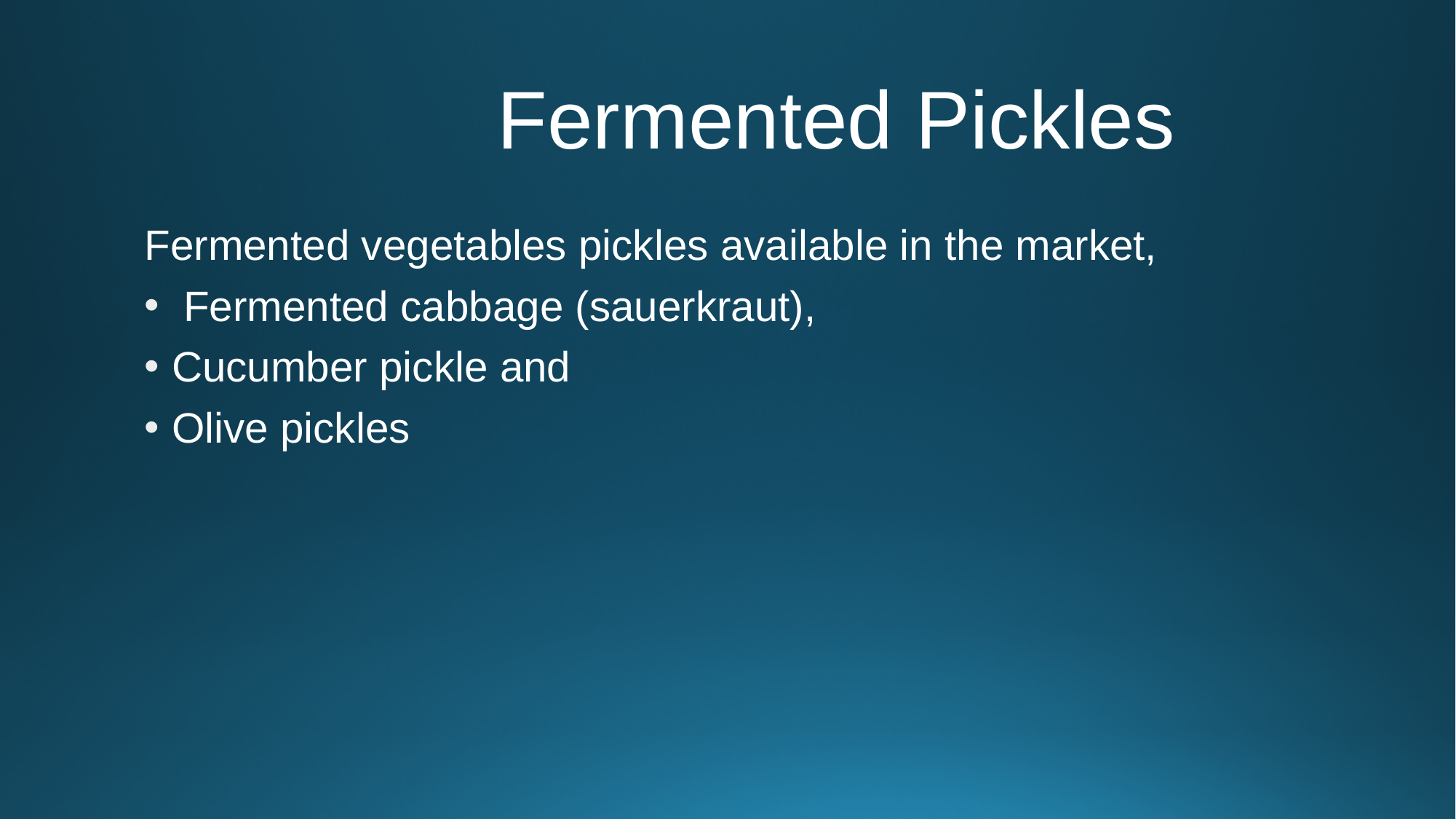

# Fermented Pickles
Fermented vegetables pickles available in the market,
 Fermented cabbage (sauerkraut),
Cucumber pickle and
Olive pickles